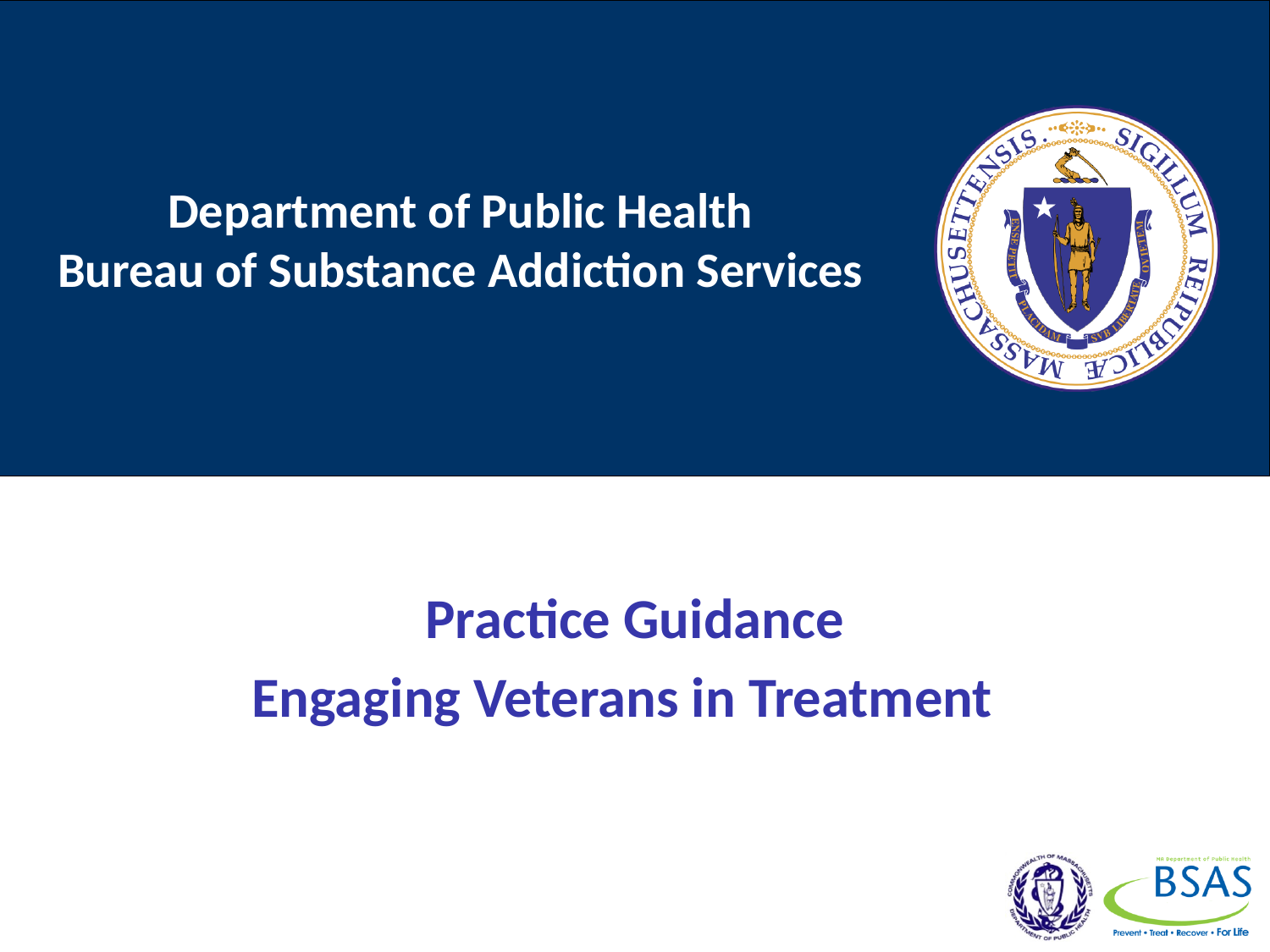

# Department of Public Health Bureau of Substance Addiction Services

Practice Guidance
Engaging Veterans in Treatment